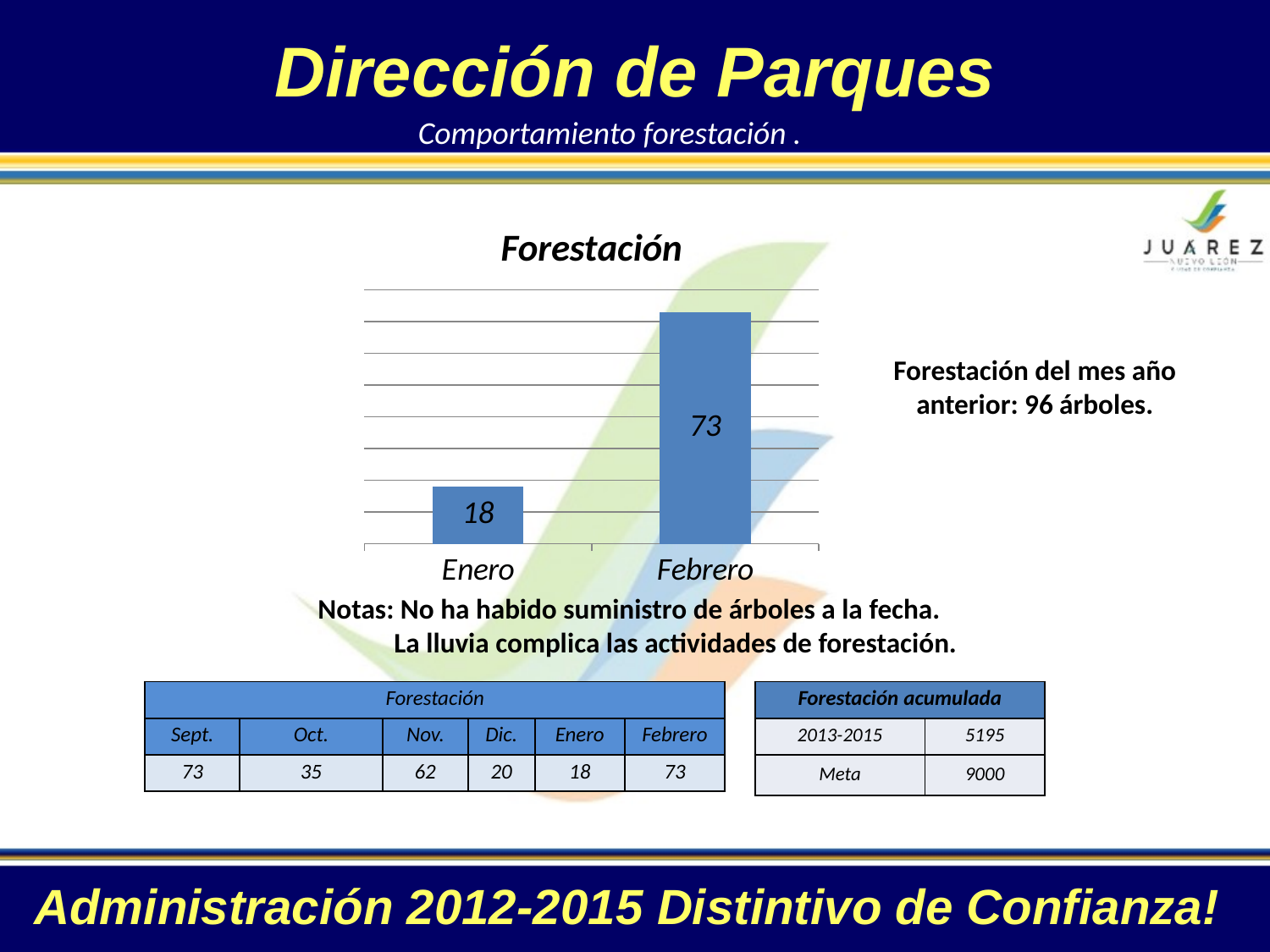

Dirección de Parques
Comportamiento forestación .

### Chart:

| Category | Forestación |
|---|---|
| Enero | 18.0 |
| Febrero | 73.0 |
Forestación del mes año anterior: 96 árboles.
Notas: No ha habido suministro de árboles a la fecha.
            La lluvia complica las actividades de forestación.
| Forestación |  |  |  |  |  |
| --- | --- | --- | --- | --- | --- |
| Sept. | Oct. | Nov. | Dic. | Enero | Febrero |
| 73 | 35 | 62 | 20 | 18 | 73 |
| Forestación acumulada |  |
| --- | --- |
| 2013-2015 | 5195 |
| Meta | 9000 |
Administración 2012-2015 Distintivo de Confianza!